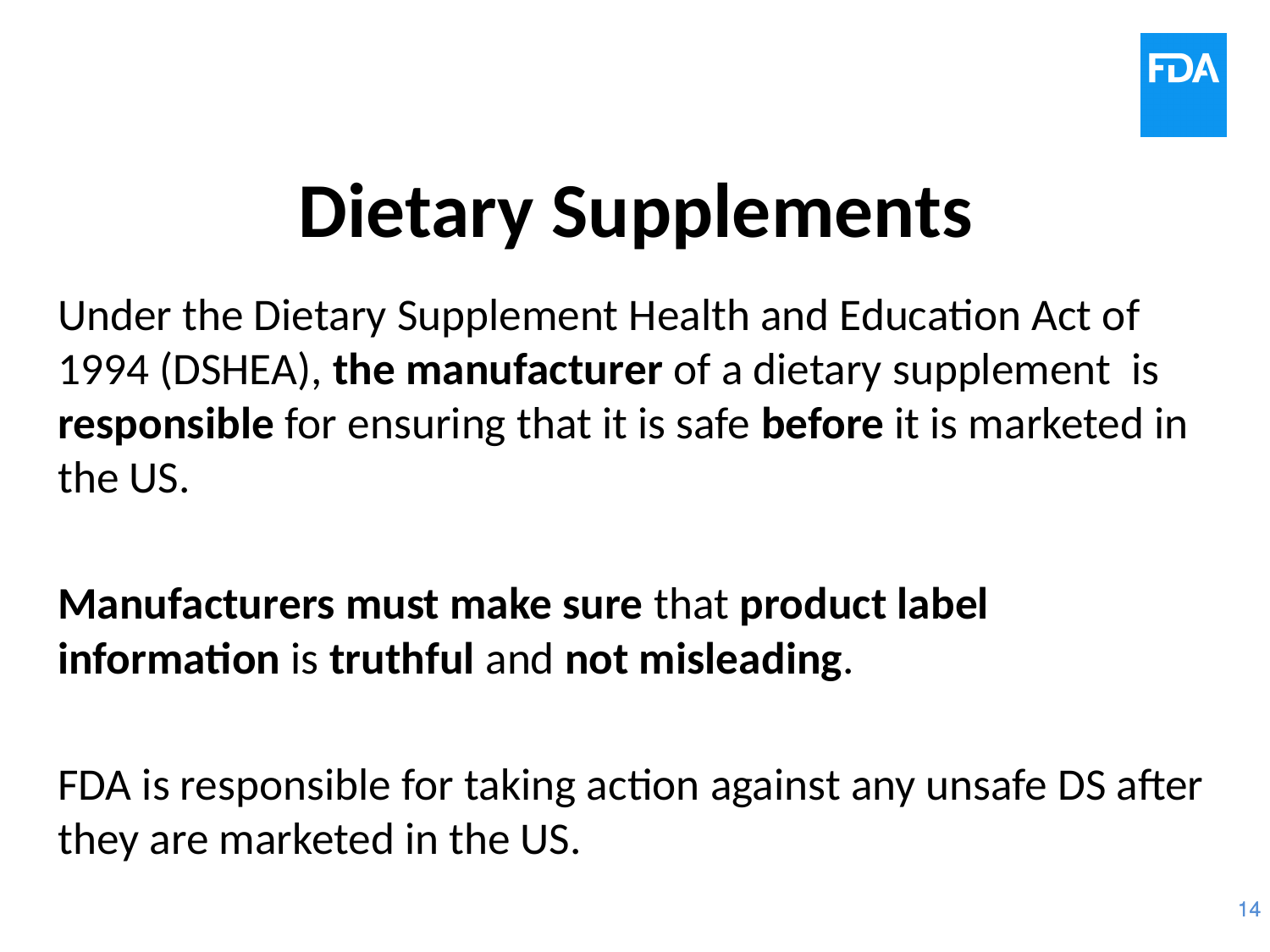

# Dietary Supplements
Under the Dietary Supplement Health and Education Act of 1994 (DSHEA), the manufacturer of a dietary supplement  is responsible for ensuring that it is safe before it is marketed in the US.

Manufacturers must make sure that product label information is truthful and not misleading.

FDA is responsible for taking action against any unsafe DS after they are marketed in the US.